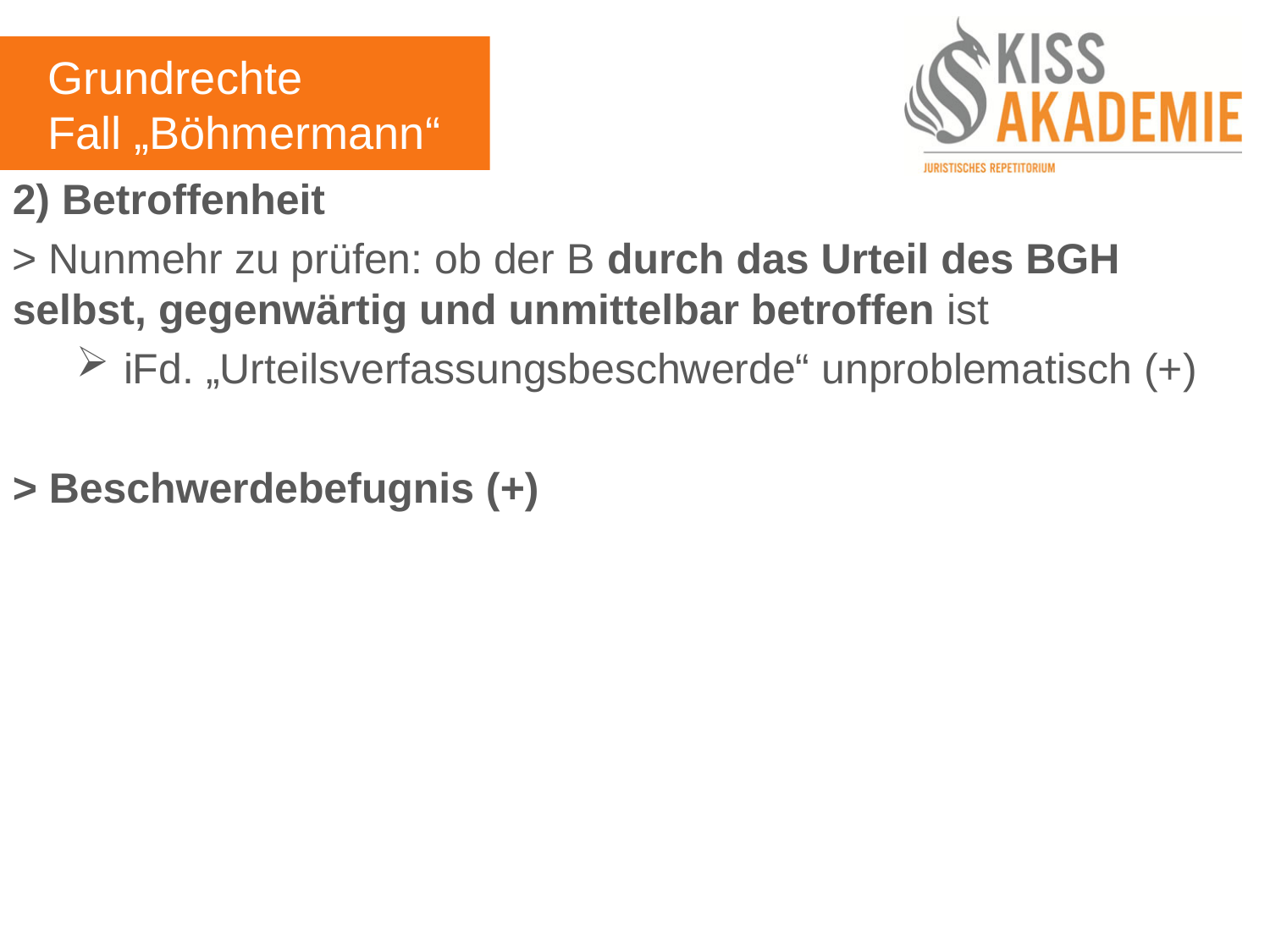

Grundrechte
Fall „Böhmermann“
2) Betroffenheit
> Nunmehr zu prüfen: ob der B durch das Urteil des BGH selbst, gegenwärtig und unmittelbar betroffen ist
iFd. „Urteilsverfassungsbeschwerde“ unproblematisch (+)

> Beschwerdebefugnis (+)